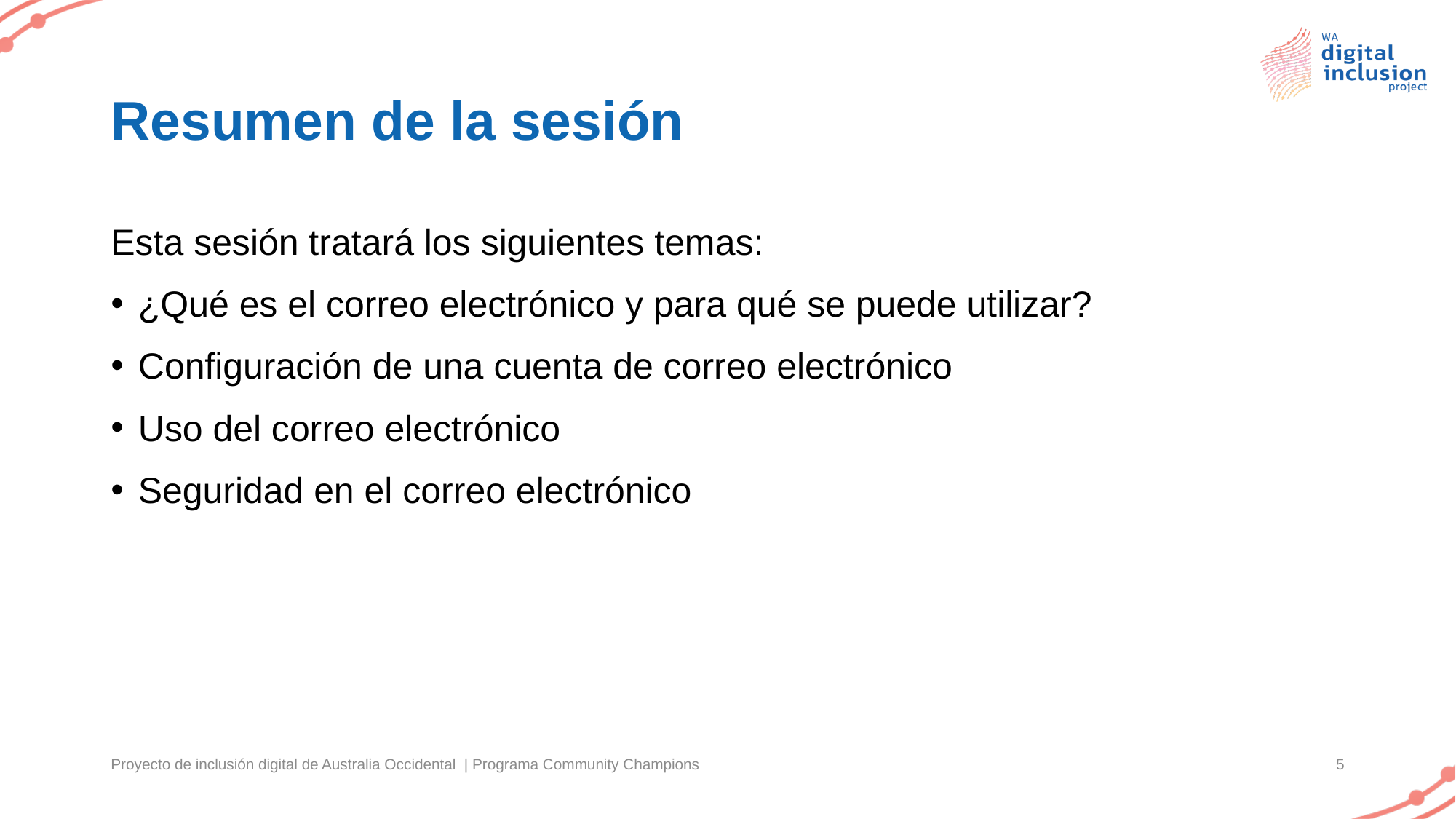

# Resumen de la sesión
Esta sesión tratará los siguientes temas:
¿Qué es el correo electrónico y para qué se puede utilizar?
Configuración de una cuenta de correo electrónico
Uso del correo electrónico
Seguridad en el correo electrónico

Proyecto de inclusión digital de Australia Occidental  | Programa Community Champions
5